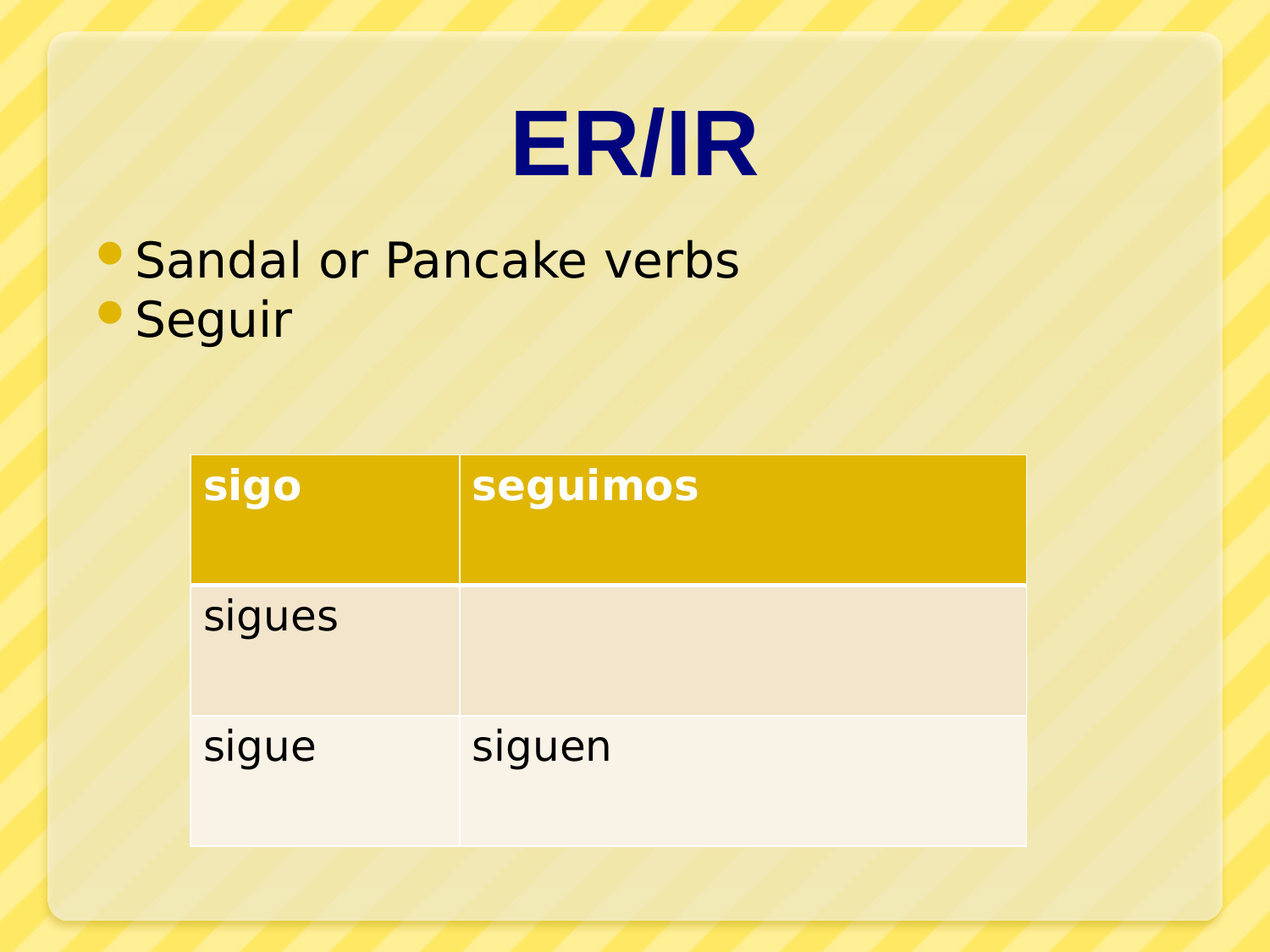

# ER/IR
Sandal or Pancake verbs
Seguir

| sigo | seguimos |
| --- | --- |
| sigues |  |
| sigue | siguen |